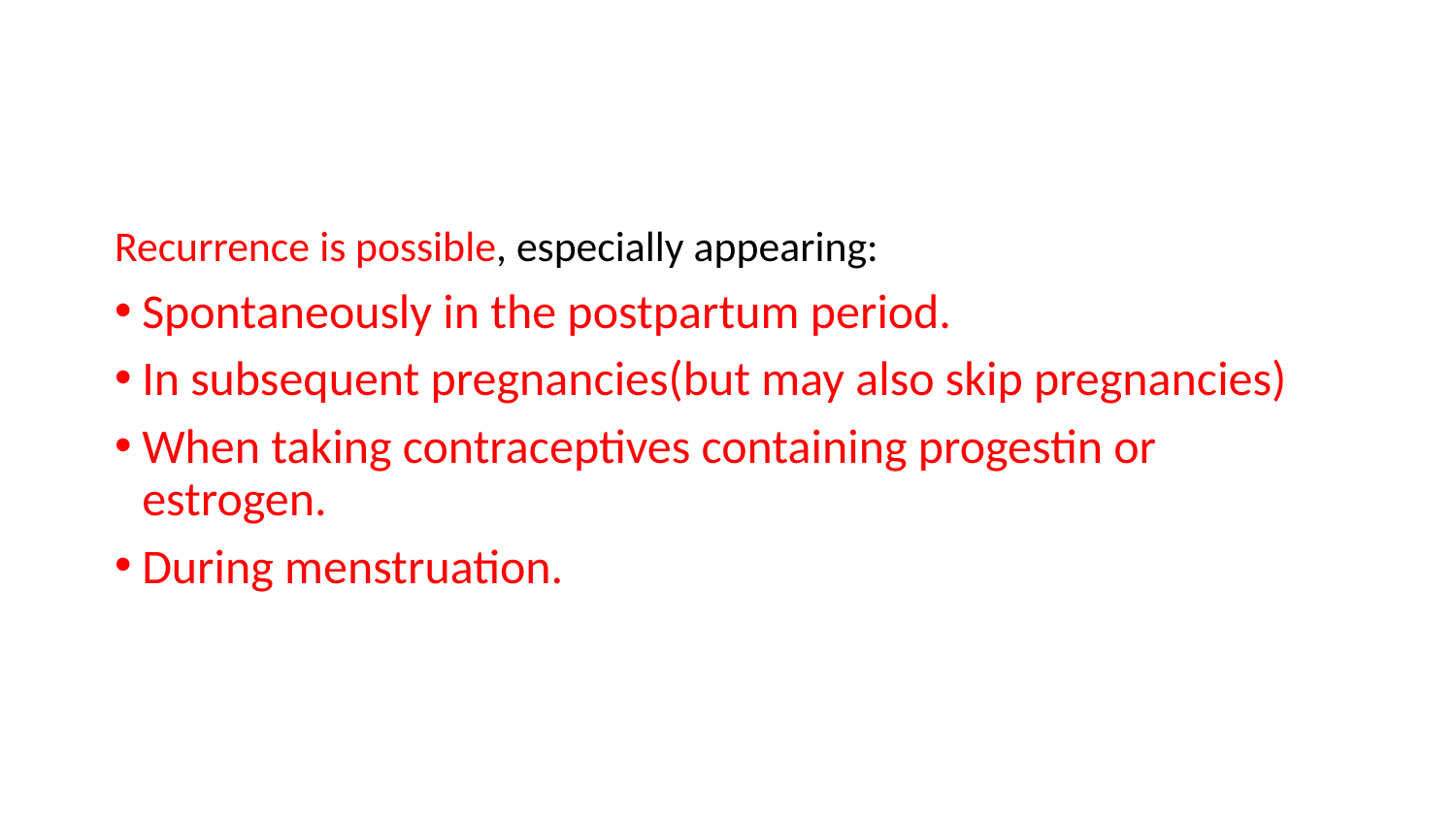

#
Recurrence is possible, especially appearing:
Spontaneously in the postpartum period.
In subsequent pregnancies(but may also skip pregnancies)
When taking contraceptives containing progestin or estrogen.
During menstruation.